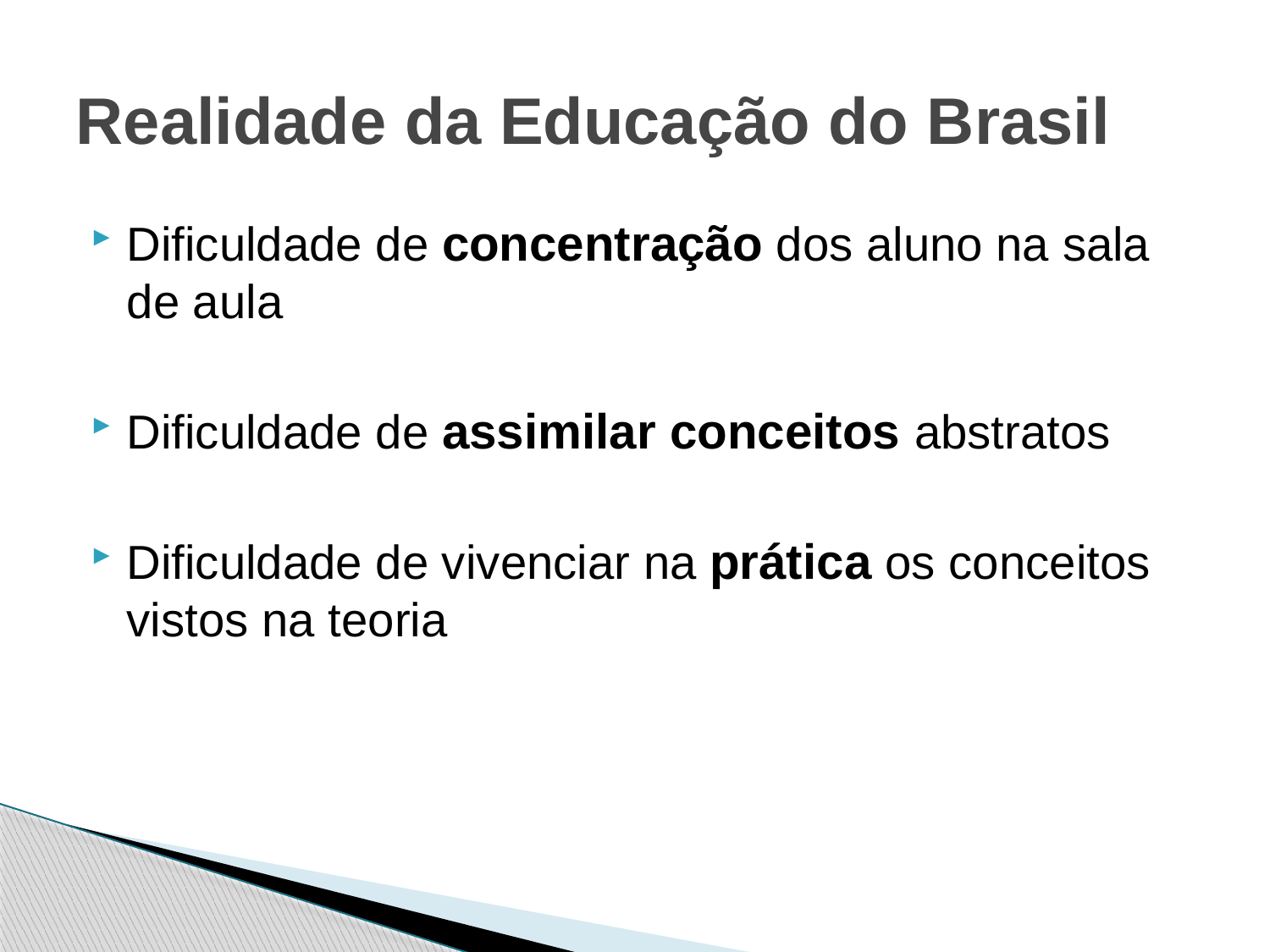

# Realidade da Educação do Brasil
Dificuldade de concentração dos aluno na sala de aula

Dificuldade de assimilar conceitos abstratos

Dificuldade de vivenciar na prática os conceitos vistos na teoria